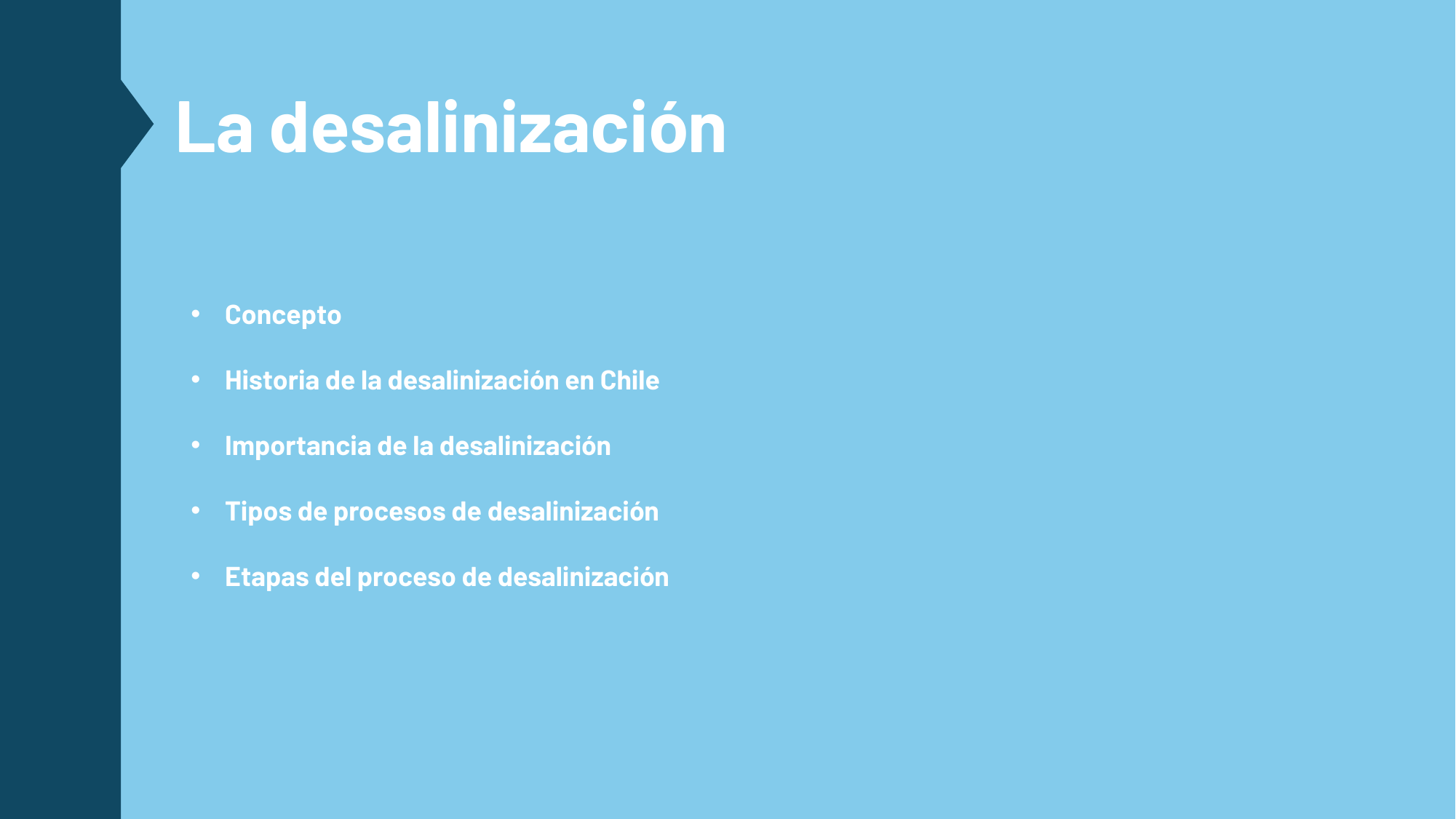

La desalinización

Concepto

Historia de la desalinización en Chile

Importancia de la desalinización

Tipos de procesos de desalinización

Etapas del proceso de desalinización